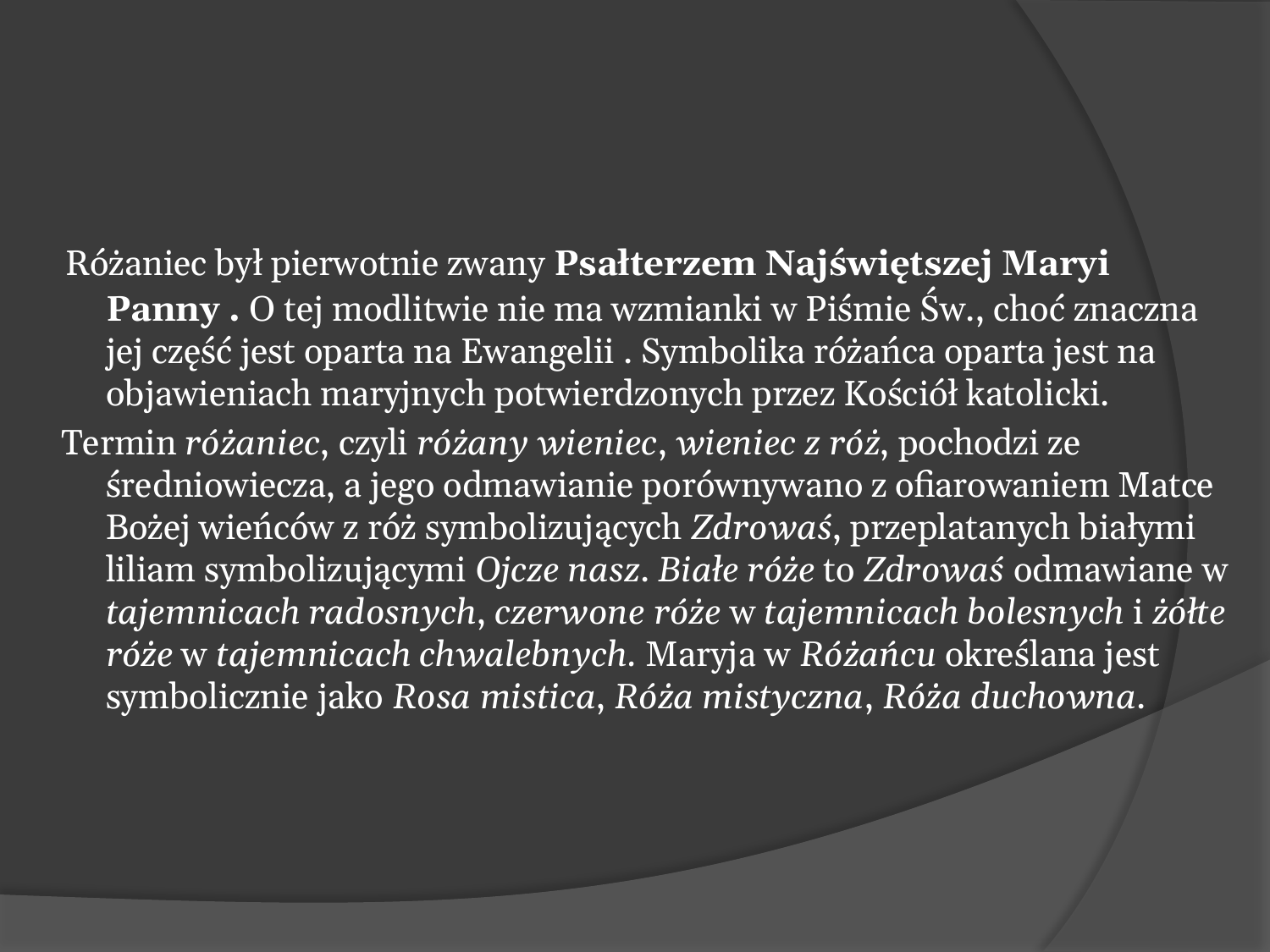

#
 Różaniec był pierwotnie zwany Psałterzem Najświętszej Maryi Panny . O tej modlitwie nie ma wzmianki w Piśmie Św., choć znaczna jej część jest oparta na Ewangelii . Symbolika różańca oparta jest na objawieniach maryjnych potwierdzonych przez Kościół katolicki.
 Termin różaniec, czyli różany wieniec, wieniec z róż, pochodzi ze średniowiecza, a jego odmawianie porównywano z ofiarowaniem Matce Bożej wieńców z róż symbolizujących Zdrowaś, przeplatanych białymi liliam symbolizującymi Ojcze nasz. Białe róże to Zdrowaś odmawiane w tajemnicach radosnych, czerwone róże w tajemnicach bolesnych i żółte róże w tajemnicach chwalebnych. Maryja w Różańcu określana jest symbolicznie jako Rosa mistica, Róża mistyczna, Róża duchowna.